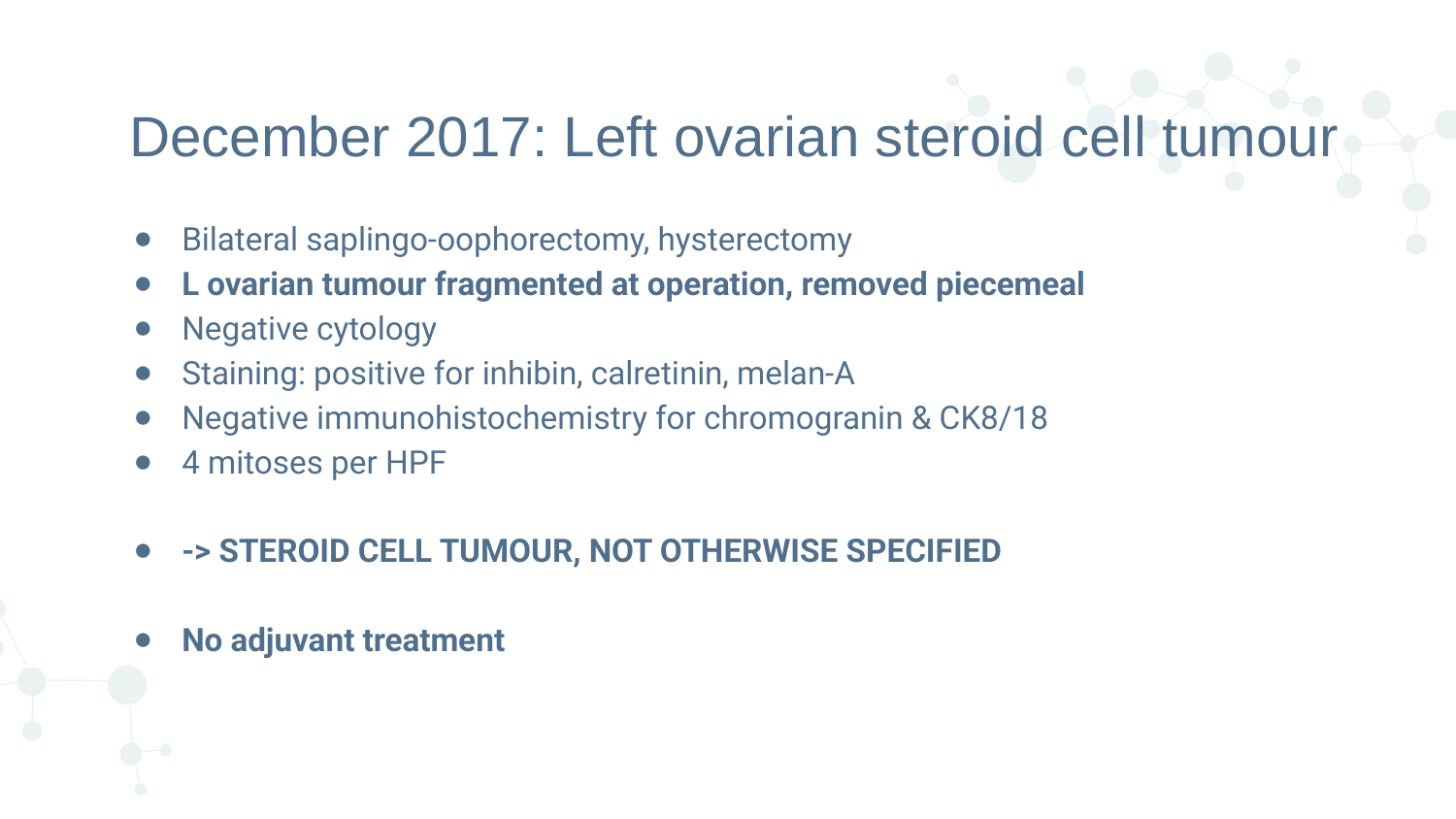

# December 2017: Left ovarian steroid cell tumour
Bilateral saplingo-oophorectomy, hysterectomy
L ovarian tumour fragmented at operation, removed piecemeal
Negative cytology
Staining: positive for inhibin, calretinin, melan-A
Negative immunohistochemistry for chromogranin & CK8/18
4 mitoses per HPF

-> STEROID CELL TUMOUR, NOT OTHERWISE SPECIFIED

No adjuvant treatment